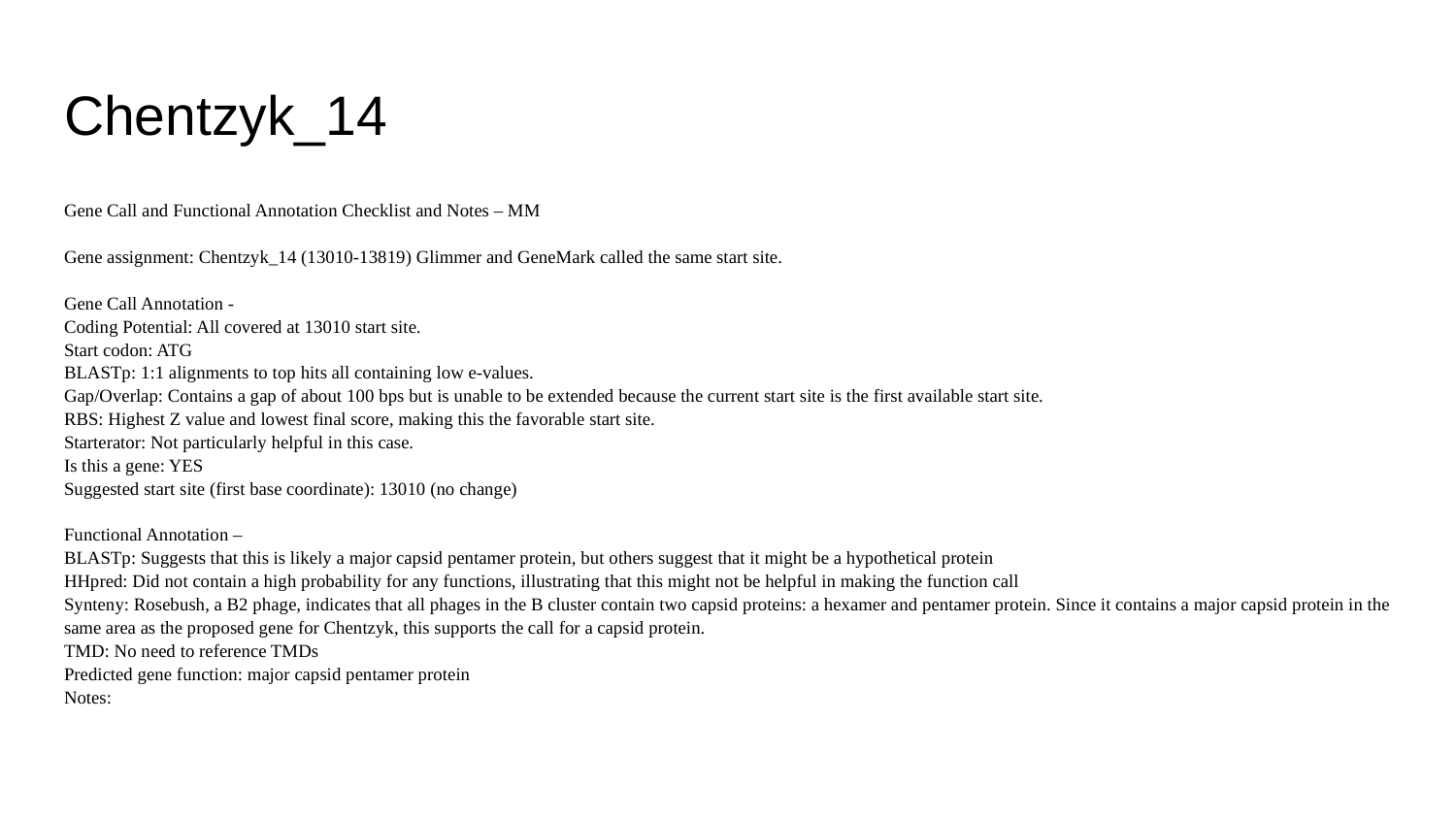

# Chentzyk_14

Gene Call and Functional Annotation Checklist and Notes – MM

Gene assignment: Chentzyk_14 (13010-13819) Glimmer and GeneMark called the same start site.

Gene Call Annotation -
Coding Potential: All covered at 13010 start site.
Start codon: ATG
BLASTp: 1:1 alignments to top hits all containing low e-values.
Gap/Overlap: Contains a gap of about 100 bps but is unable to be extended because the current start site is the first available start site.
RBS: Highest Z value and lowest final score, making this the favorable start site.
Starterator: Not particularly helpful in this case.
Is this a gene: YES
Suggested start site (first base coordinate): 13010 (no change)

Functional Annotation –
BLASTp: Suggests that this is likely a major capsid pentamer protein, but others suggest that it might be a hypothetical protein
HHpred: Did not contain a high probability for any functions, illustrating that this might not be helpful in making the function call
Synteny: Rosebush, a B2 phage, indicates that all phages in the B cluster contain two capsid proteins: a hexamer and pentamer protein. Since it contains a major capsid protein in the same area as the proposed gene for Chentzyk, this supports the call for a capsid protein.
TMD: No need to reference TMDs
Predicted gene function: major capsid pentamer protein
Notes: